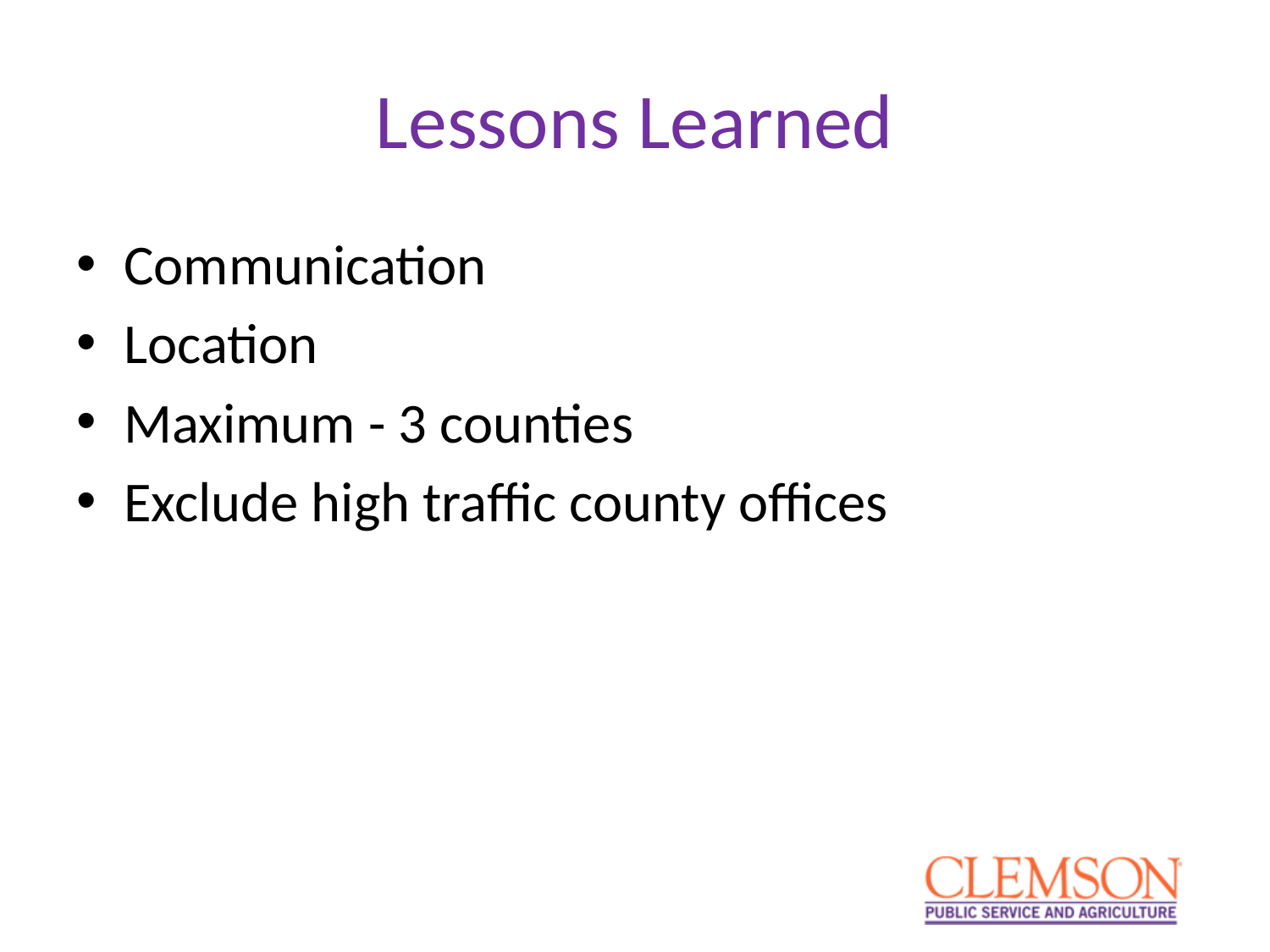

# Lessons Learned
Communication
Location
Maximum - 3 counties
Exclude high traffic county offices